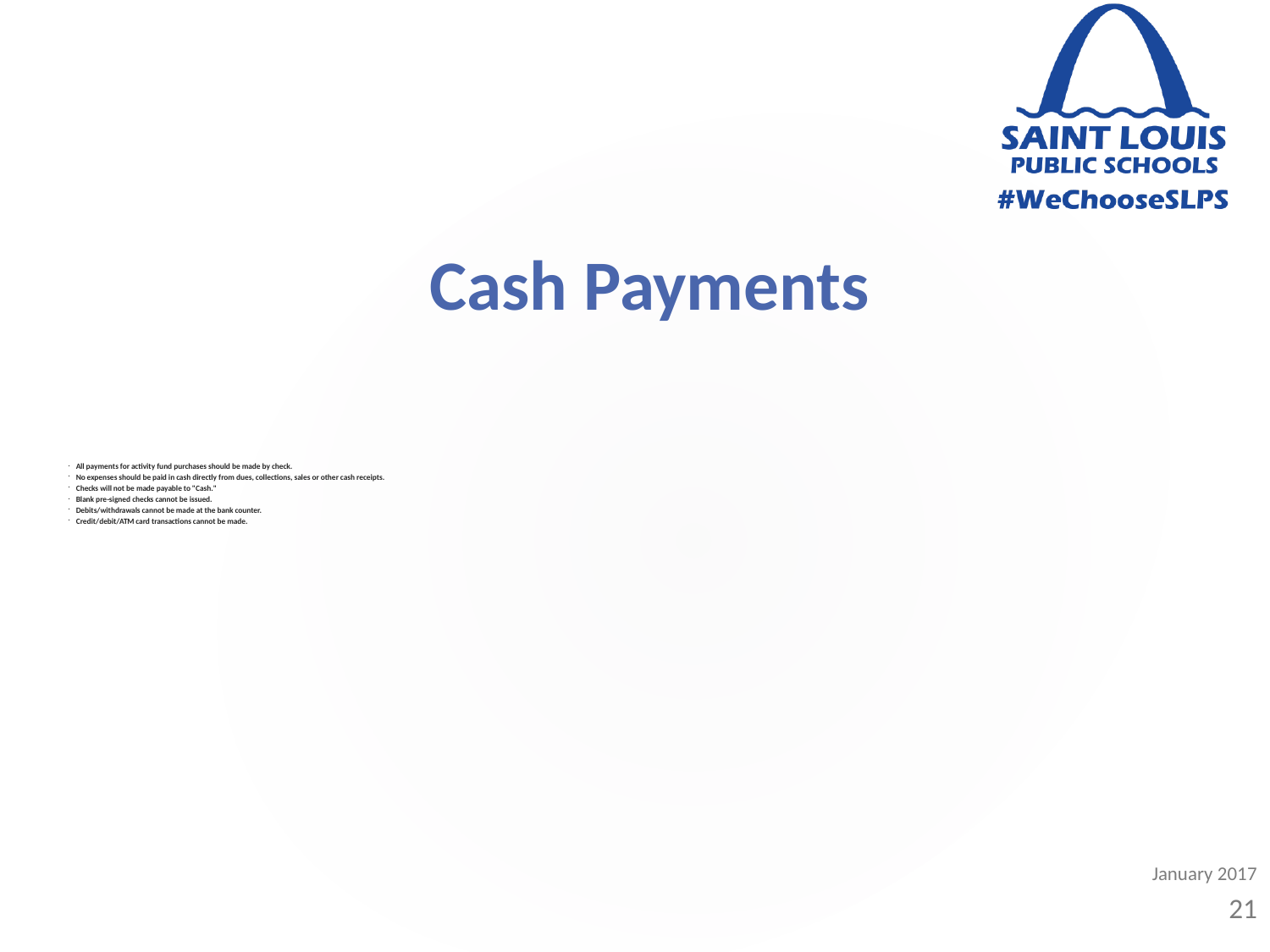

Cash Payments

All payments for activity fund purchases should be made by check.
No expenses should be paid in cash directly from dues, collections, sales or other cash receipts.
Checks will not be made payable to "Cash."
Blank pre-signed checks cannot be issued.
Debits/withdrawals cannot be made at the bank counter.
Credit/debit/ATM card transactions cannot be made.
January 2017
21